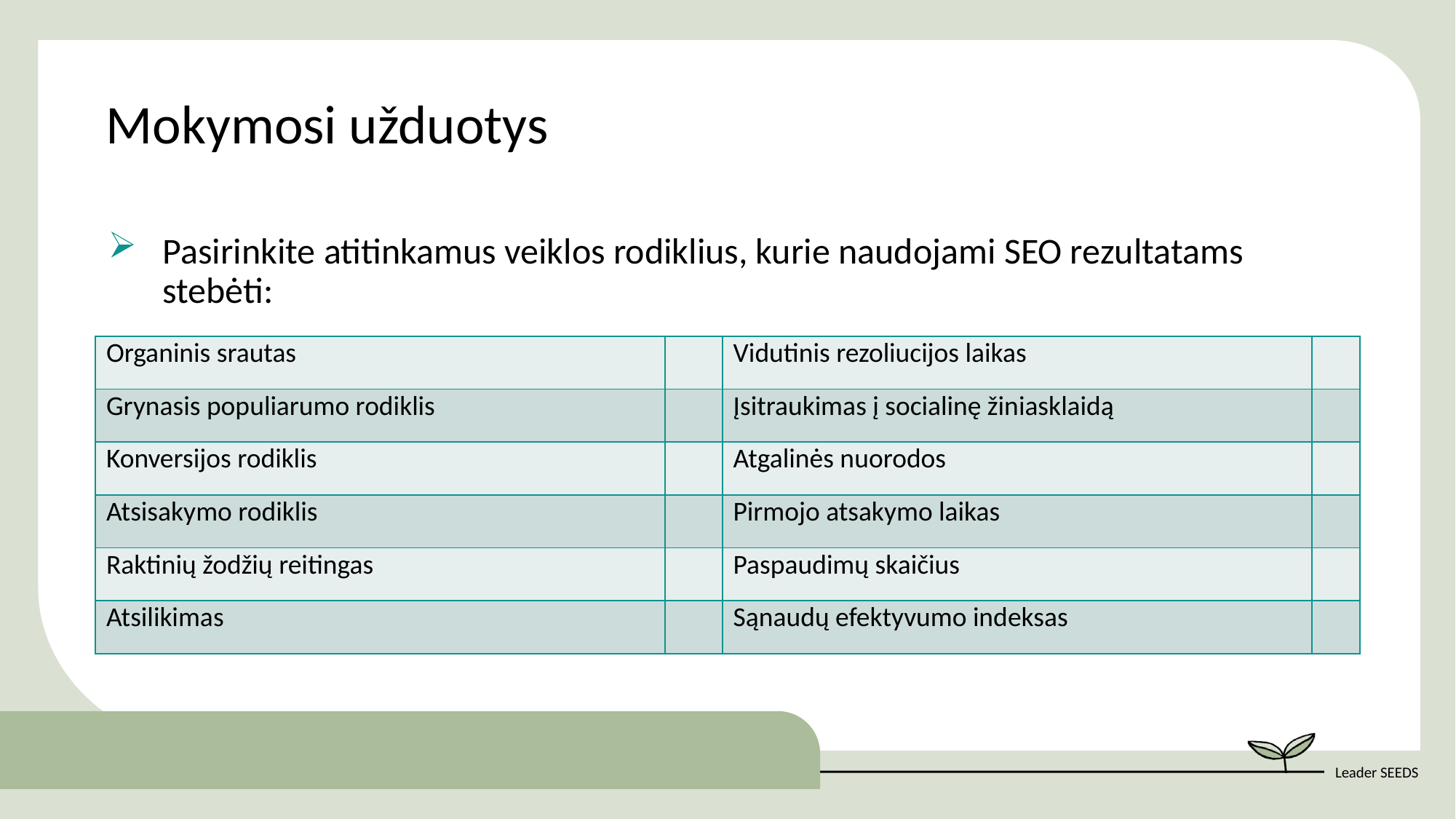

Mokymosi užduotys
Pasirinkite atitinkamus veiklos rodiklius, kurie naudojami SEO rezultatams stebėti:

| Organinis srautas |  | Vidutinis rezoliucijos laikas |  |
| --- | --- | --- | --- |
| Grynasis populiarumo rodiklis |  | Įsitraukimas į socialinę žiniasklaidą |  |
| Konversijos rodiklis |  | Atgalinės nuorodos |  |
| Atsisakymo rodiklis |  | Pirmojo atsakymo laikas |  |
| Raktinių žodžių reitingas |  | Paspaudimų skaičius |  |
| Atsilikimas |  | Sąnaudų efektyvumo indeksas |  |